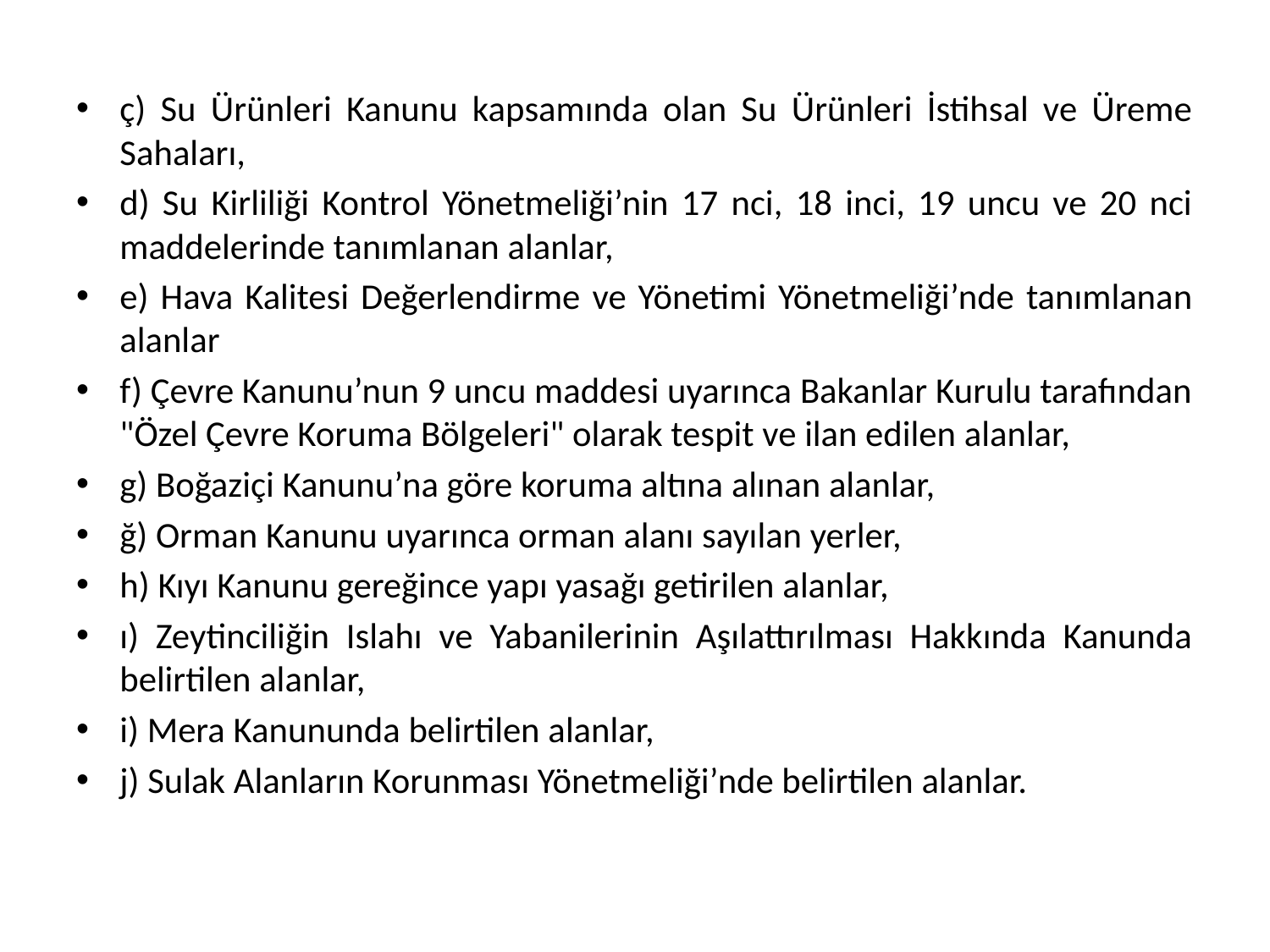

ç) Su Ürünleri Kanunu kapsamında olan Su Ürünleri İstihsal ve Üreme Sahaları,
d) Su Kirliliği Kontrol Yönetmeliği’nin 17 nci, 18 inci, 19 uncu ve 20 nci maddelerinde tanımlanan alanlar,
e) Hava Kalitesi Değerlendirme ve Yönetimi Yönetmeliği’nde tanımlanan alanlar
f) Çevre Kanunu’nun 9 uncu maddesi uyarınca Bakanlar Kurulu tarafından "Özel Çevre Koruma Bölgeleri" olarak tespit ve ilan edilen alanlar,
g) Boğaziçi Kanunu’na göre koruma altına alınan alanlar,
ğ) Orman Kanunu uyarınca orman alanı sayılan yerler,
h) Kıyı Kanunu gereğince yapı yasağı getirilen alanlar,
ı) Zeytinciliğin Islahı ve Yabanilerinin Aşılattırılması Hakkında Kanunda belirtilen alanlar,
i) Mera Kanununda belirtilen alanlar,
j) Sulak Alanların Korunması Yönetmeliği’nde belirtilen alanlar.